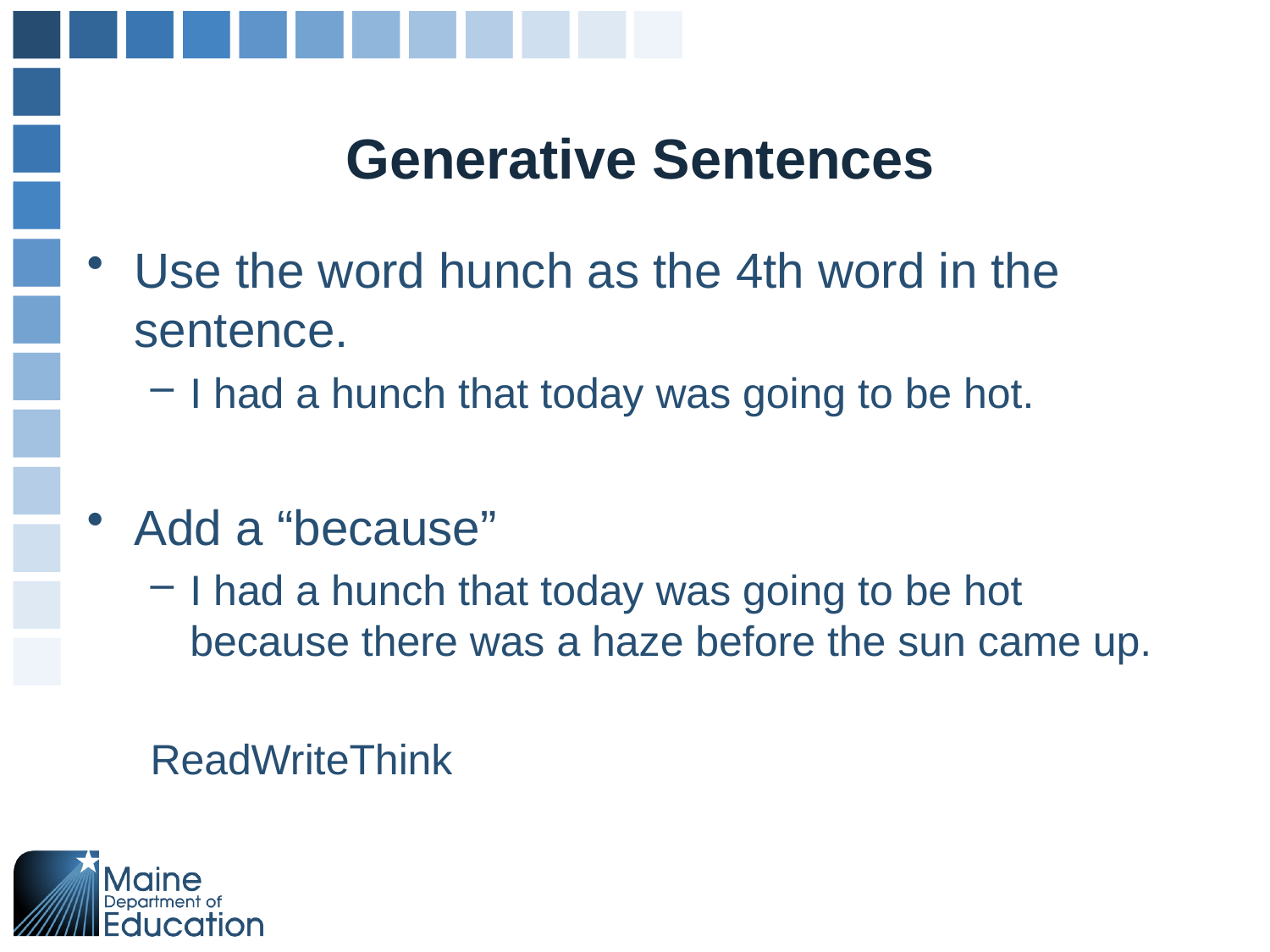

# Generative Sentences
Use the word hunch as the 4th word in the sentence.
I had a hunch that today was going to be hot.

Add a “because”
I had a hunch that today was going to be hot because there was a haze before the sun came up.

ReadWriteThink